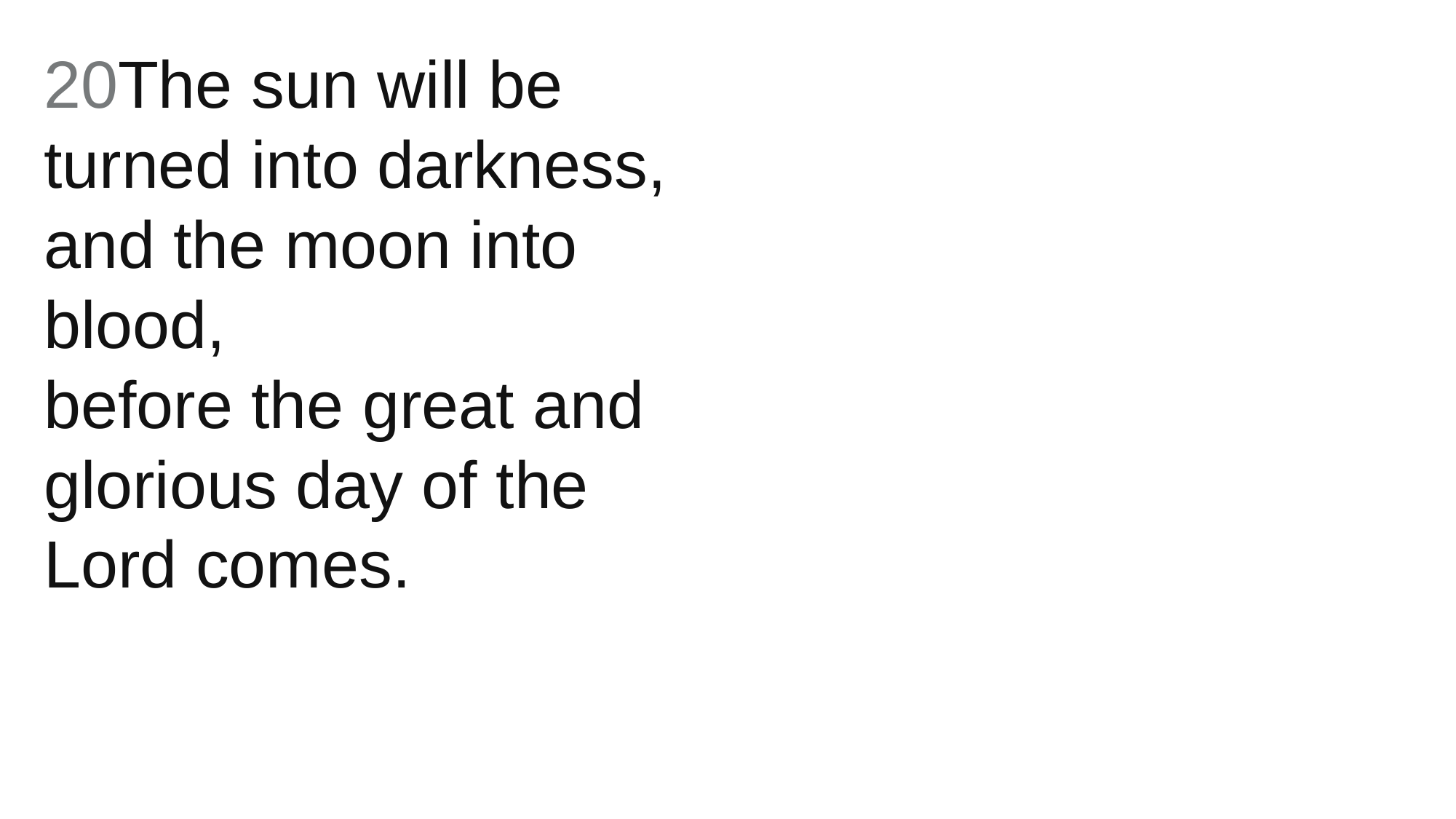

20The sun will be turned into darkness,
and the moon into blood,
before the great and glorious day of the Lord comes.